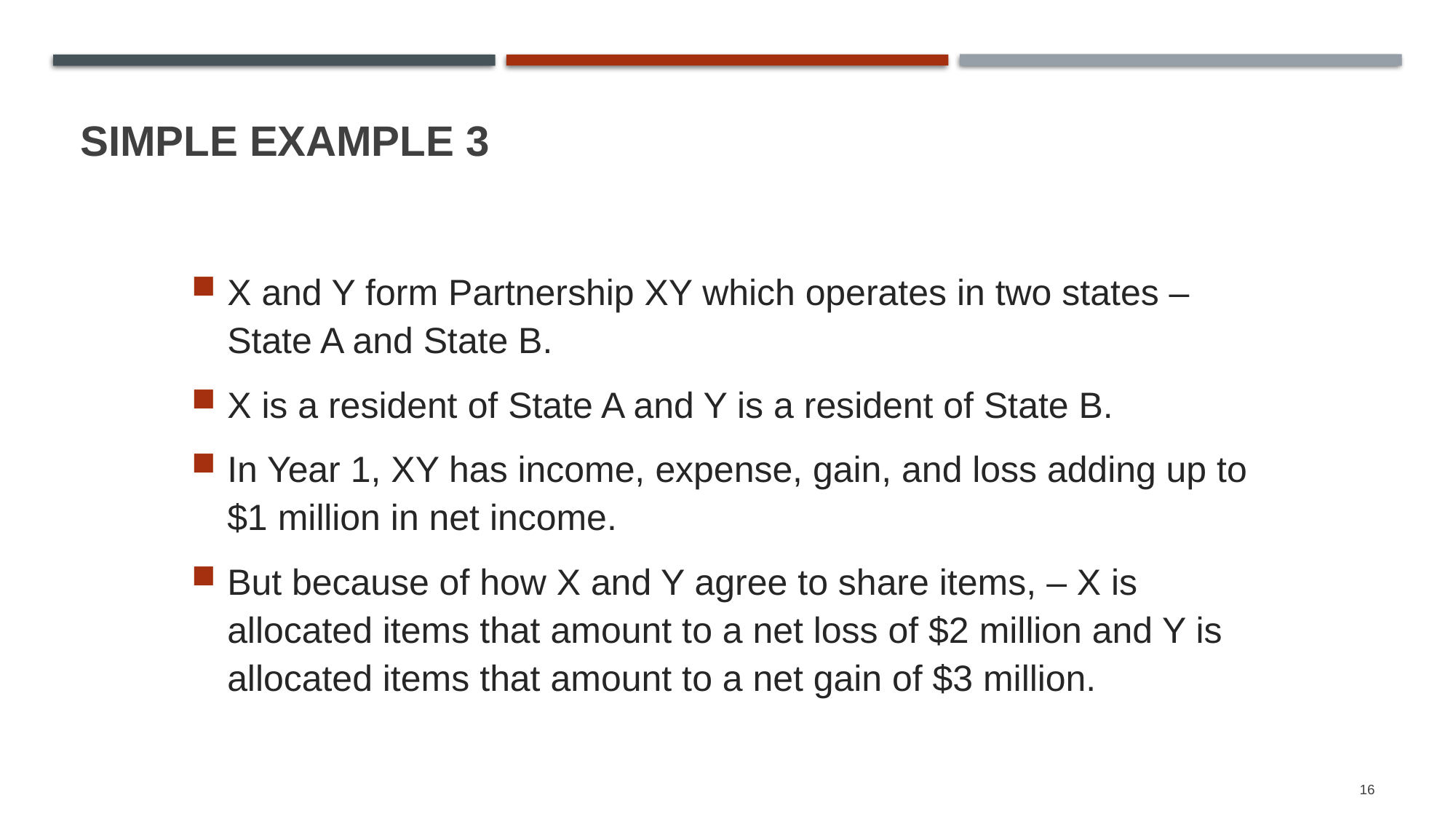

# Simple Example 3
X and Y form Partnership XY which operates in two states –
State A and State B.
X is a resident of State A and Y is a resident of State B.
In Year 1, XY has income, expense, gain, and loss adding up to
$1 million in net income.
But because of how X and Y agree to share items, – X is allocated items that amount to a net loss of $2 million and Y is allocated items that amount to a net gain of $3 million.
16